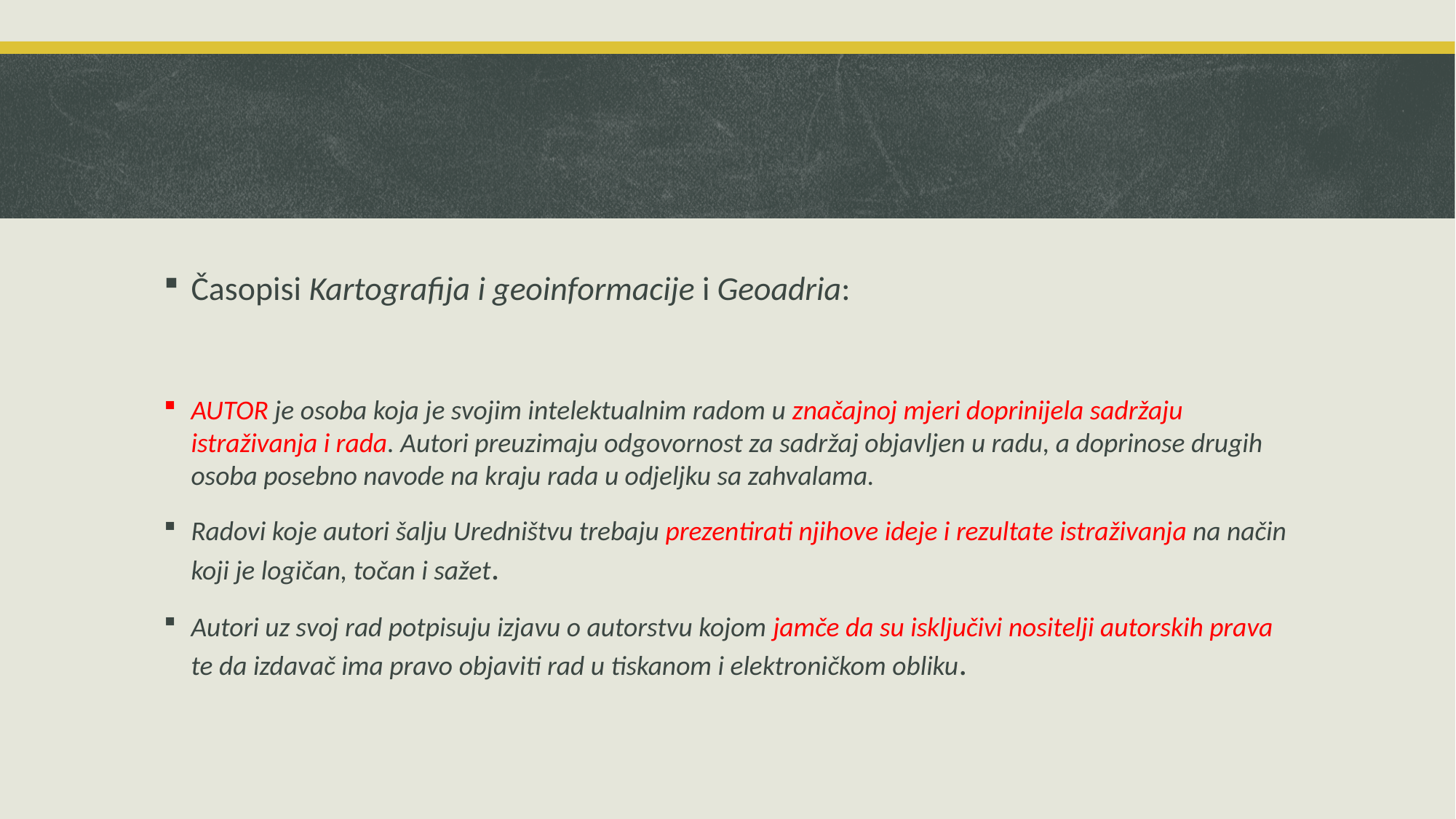

#
Časopisi Kartografija i geoinformacije i Geoadria:

AUTOR je osoba koja je svojim intelektualnim radom u značajnoj mjeri doprinijela sadržaju istraživanja i rada. Autori preuzimaju odgovornost za sadržaj objavljen u radu, a doprinose drugih osoba posebno navode na kraju rada u odjeljku sa zahvalama.
Radovi koje autori šalju Uredništvu trebaju prezentirati njihove ideje i rezultate istraživanja na način koji je logičan, točan i sažet.
Autori uz svoj rad potpisuju izjavu o autorstvu kojom jamče da su isključivi nositelji autorskih prava te da izdavač ima pravo objaviti rad u tiskanom i elektroničkom obliku.